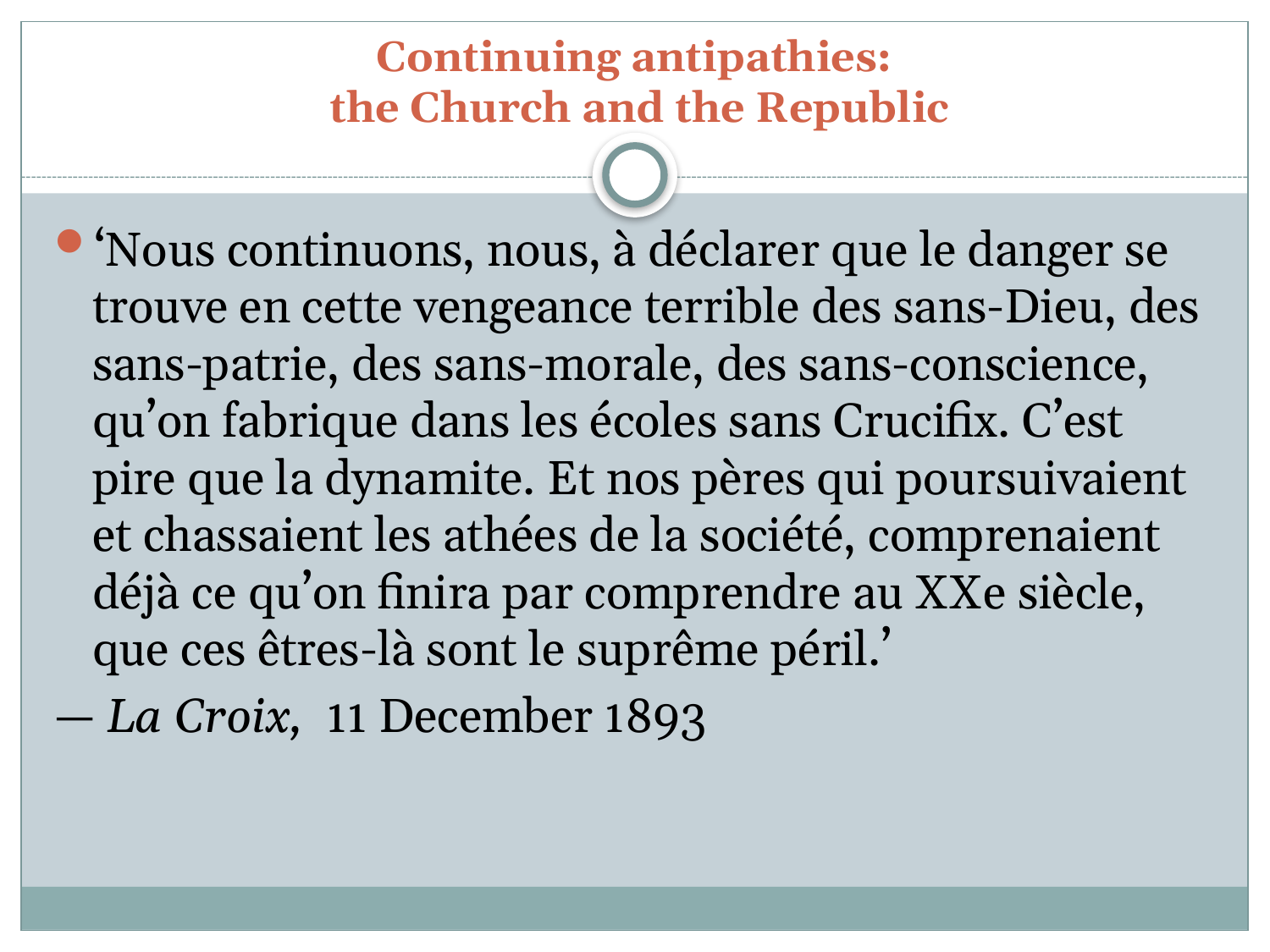

# Continuing antipathies: the Church and the Republic
‘Nous continuons, nous, à déclarer que le danger se trouve en cette vengeance terrible des sans-Dieu, des sans-patrie, des sans-morale, des sans-conscience, qu’on fabrique dans les écoles sans Crucifix. C’est pire que la dynamite. Et nos pères qui poursuivaient et chassaient les athées de la société, comprenaient déjà ce qu’on finira par comprendre au XXe siècle, que ces êtres-là sont le suprême péril.’
— La Croix,  11 December 1893